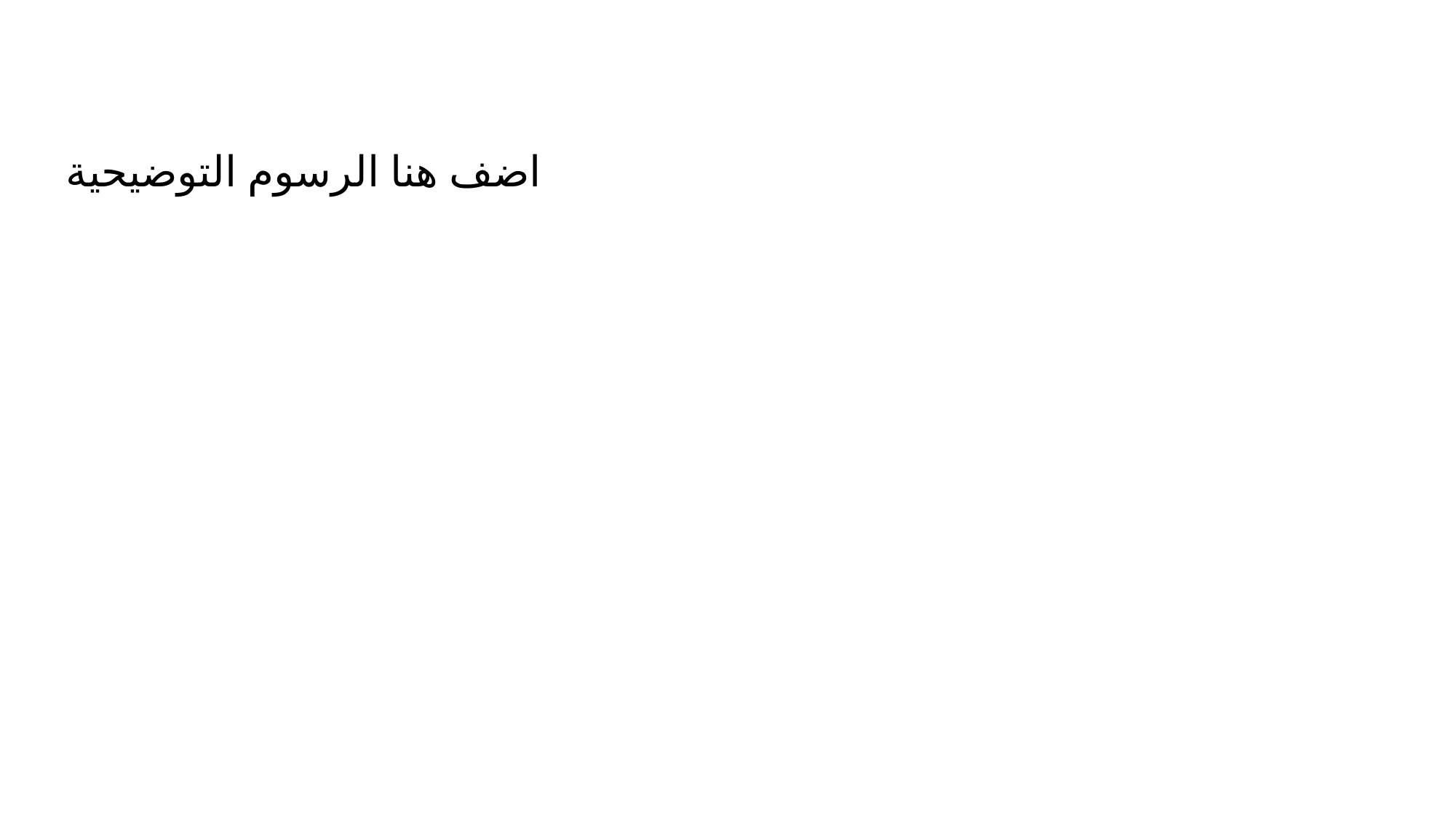

(اختياري)
ملخص تصوري للمشروع Graphical Abstract
اضف هنا الرسوم التوضيحية